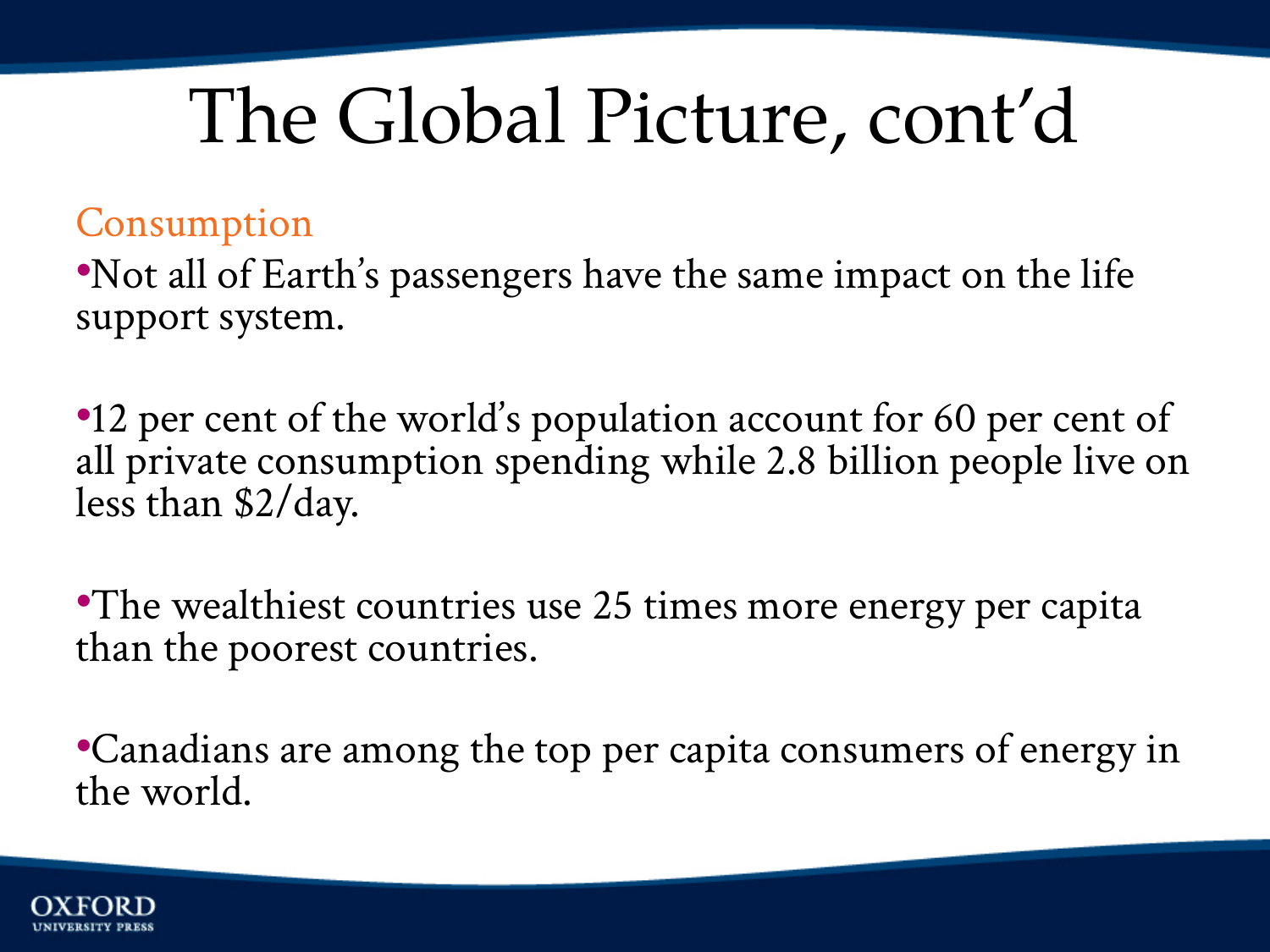

# The Global Picture, cont’d
Consumption
Not all of Earth’s passengers have the same impact on the life support system.

12 per cent of the world’s population account for 60 per cent of all private consumption spending while 2.8 billion people live on less than $2/day.

The wealthiest countries use 25 times more energy per capita than the poorest countries.

Canadians are among the top per capita consumers of energy in the world.